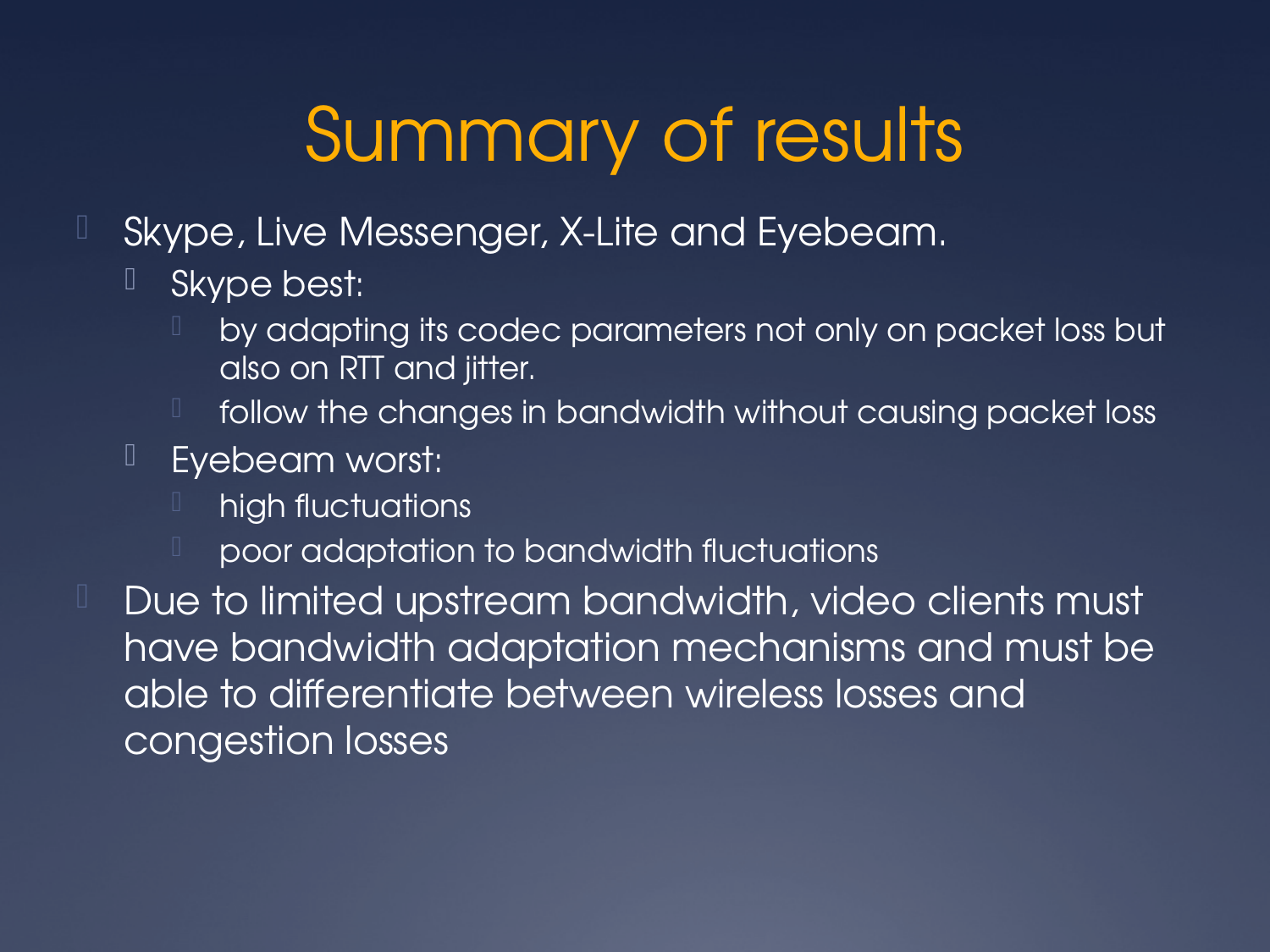

# Summary of results
Skype, Live Messenger, X-Lite and Eyebeam.
Skype best:
by adapting its codec parameters not only on packet loss but also on RTT and jitter.
follow the changes in bandwidth without causing packet loss
Eyebeam worst:
high fluctuations
poor adaptation to bandwidth fluctuations
Due to limited upstream bandwidth, video clients must have bandwidth adaptation mechanisms and must be able to differentiate between wireless losses and congestion losses